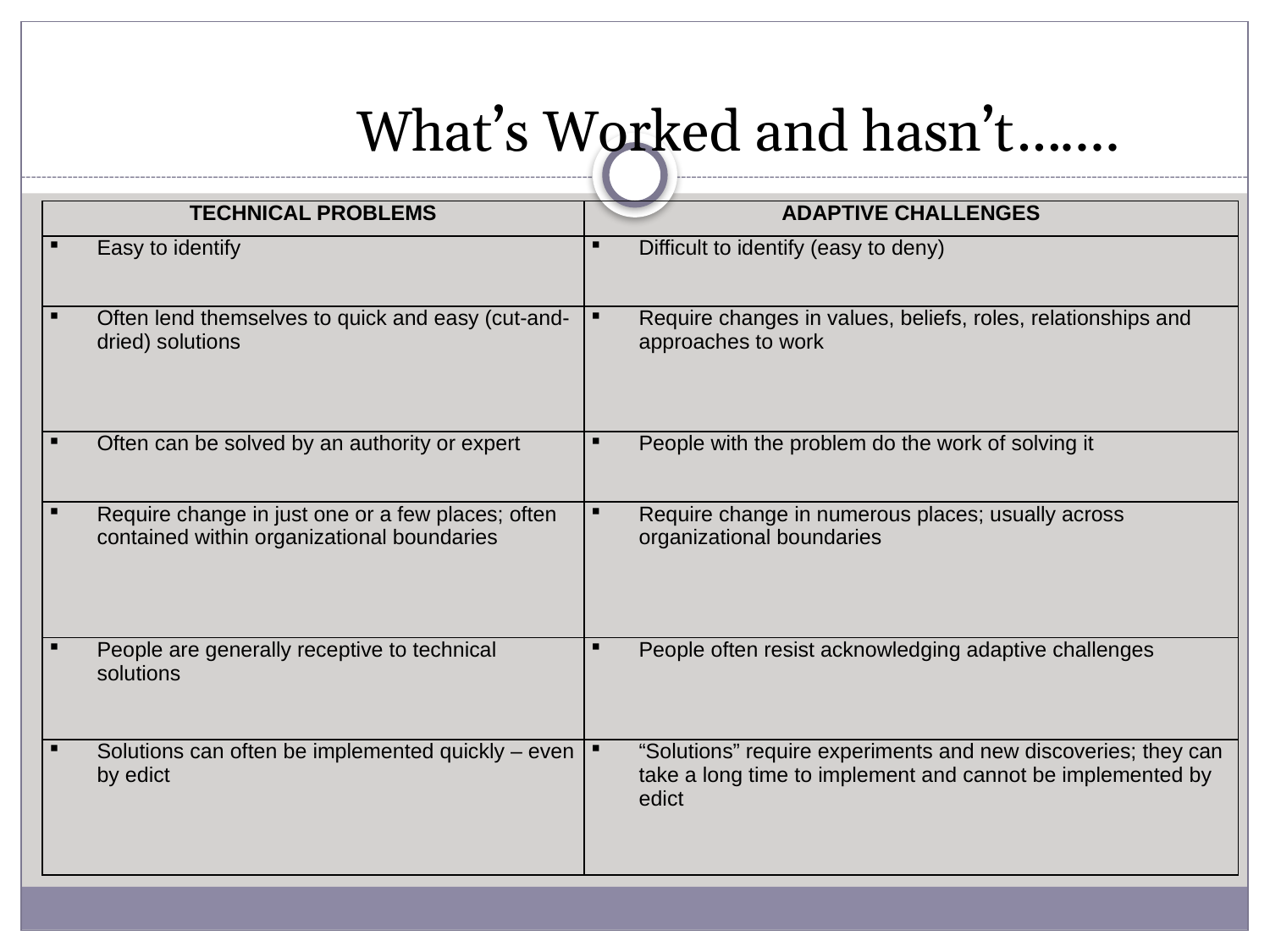

What’s Worked and hasn’t…....
| TECHNICAL PROBLEMS | ADAPTIVE CHALLENGES |
| --- | --- |
| Easy to identify | Difficult to identify (easy to deny) |
| Often lend themselves to quick and easy (cut-and-dried) solutions | Require changes in values, beliefs, roles, relationships and approaches to work |
| Often can be solved by an authority or expert | People with the problem do the work of solving it |
| Require change in just one or a few places; often contained within organizational boundaries | Require change in numerous places; usually across organizational boundaries |
| People are generally receptive to technical solutions | People often resist acknowledging adaptive challenges |
| Solutions can often be implemented quickly – even by edict | “Solutions” require experiments and new discoveries; they can take a long time to implement and cannot be implemented by edict |